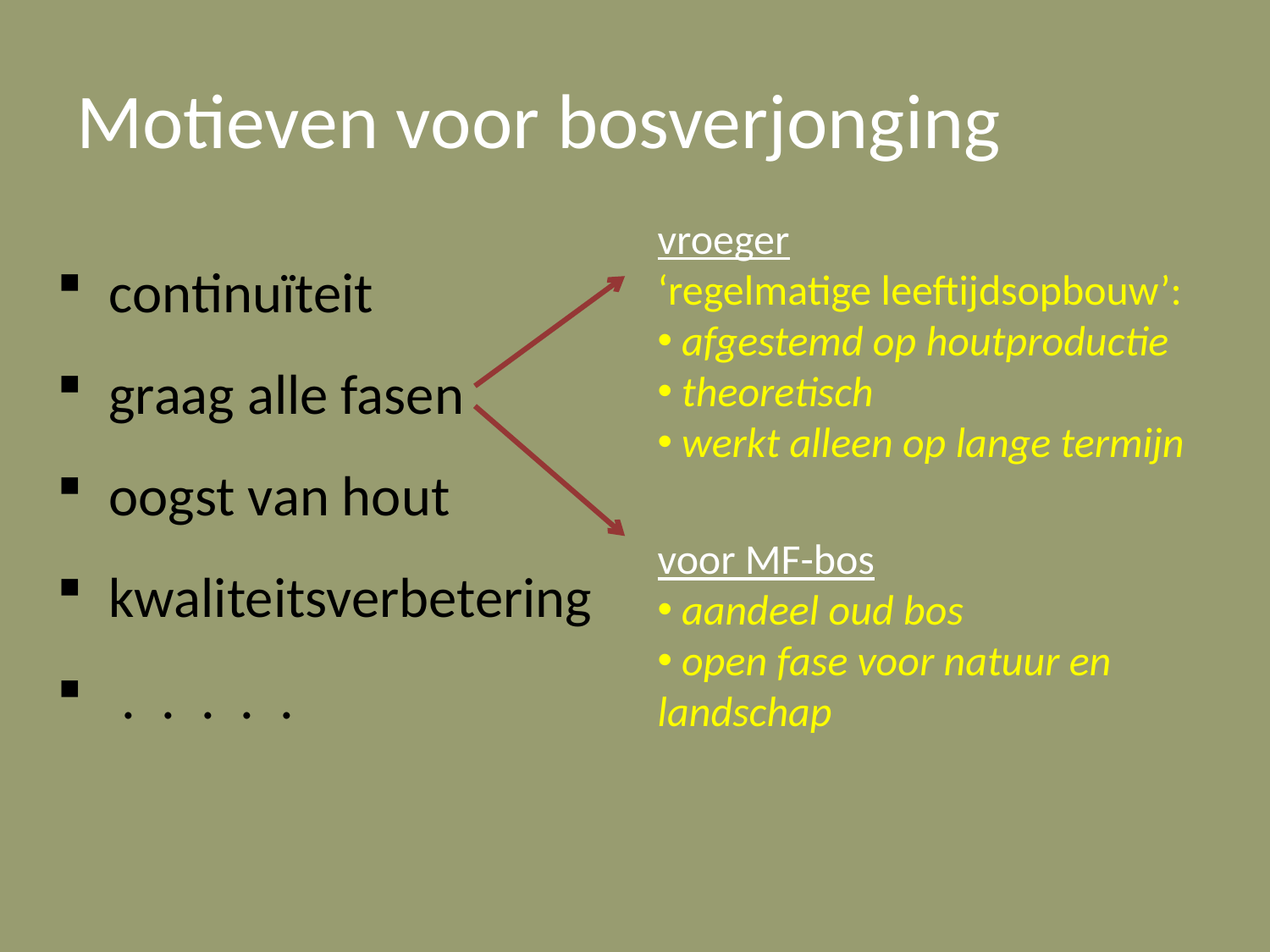

# Motieven voor bosverjonging
vroeger
‘regelmatige leeftijdsopbouw’:
 afgestemd op houtproductie
 theoretisch
 werkt alleen op lange termijn
  continuïteit
  graag alle fasen
  oogst van hout
  kwaliteitsverbetering
   .  .  .  .  .
voor MF-bos
 aandeel oud bos
 open fase voor natuur en      landschap